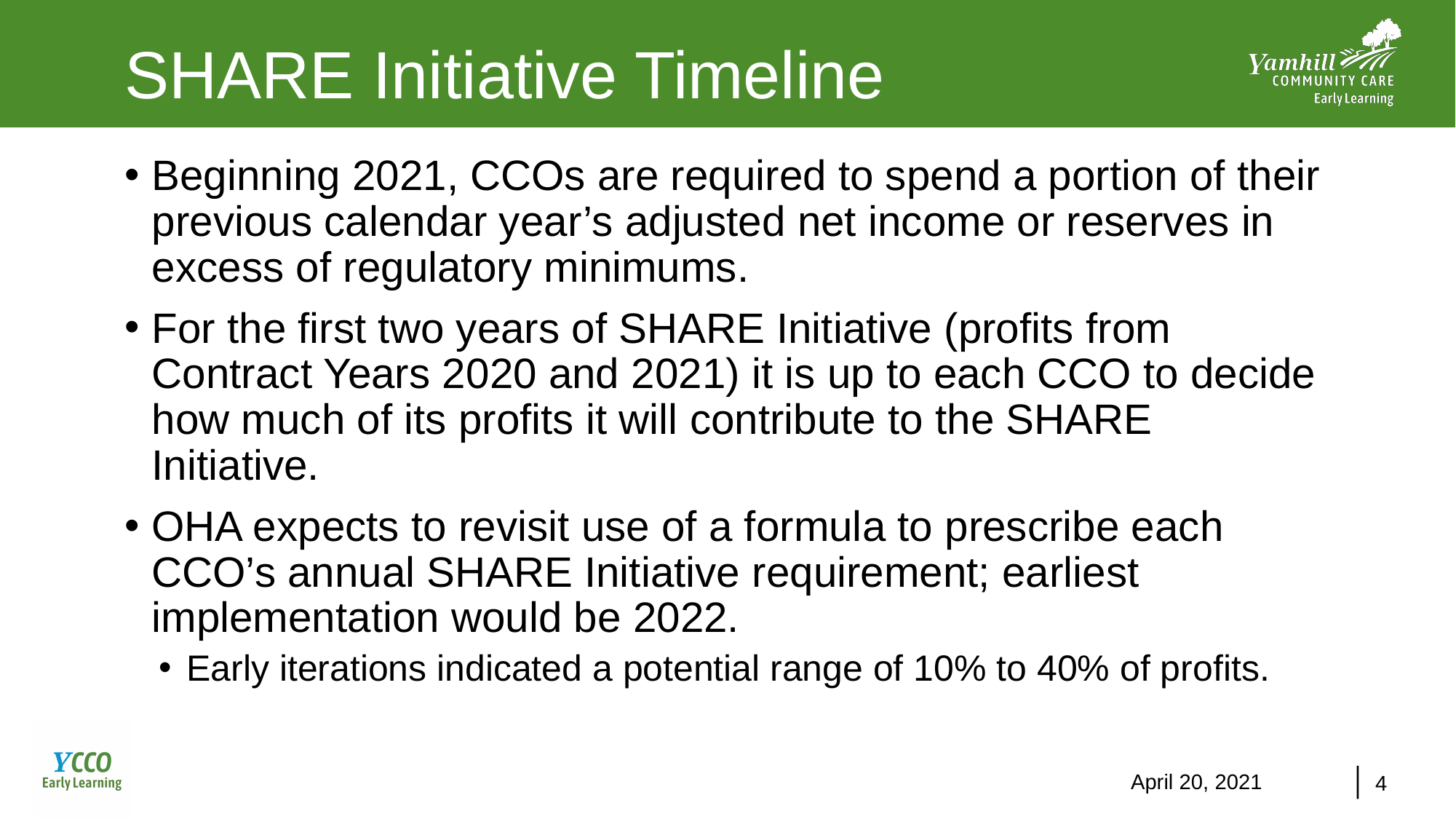

# SHARE Initiative Timeline
Beginning 2021, CCOs are required to spend a portion of their previous calendar year’s adjusted net income or reserves in excess of regulatory minimums.
For the first two years of SHARE Initiative (profits from Contract Years 2020 and 2021) it is up to each CCO to decide how much of its profits it will contribute to the SHARE Initiative.
OHA expects to revisit use of a formula to prescribe each CCO’s annual SHARE Initiative requirement; earliest implementation would be 2022.
Early iterations indicated a potential range of 10% to 40% of profits.